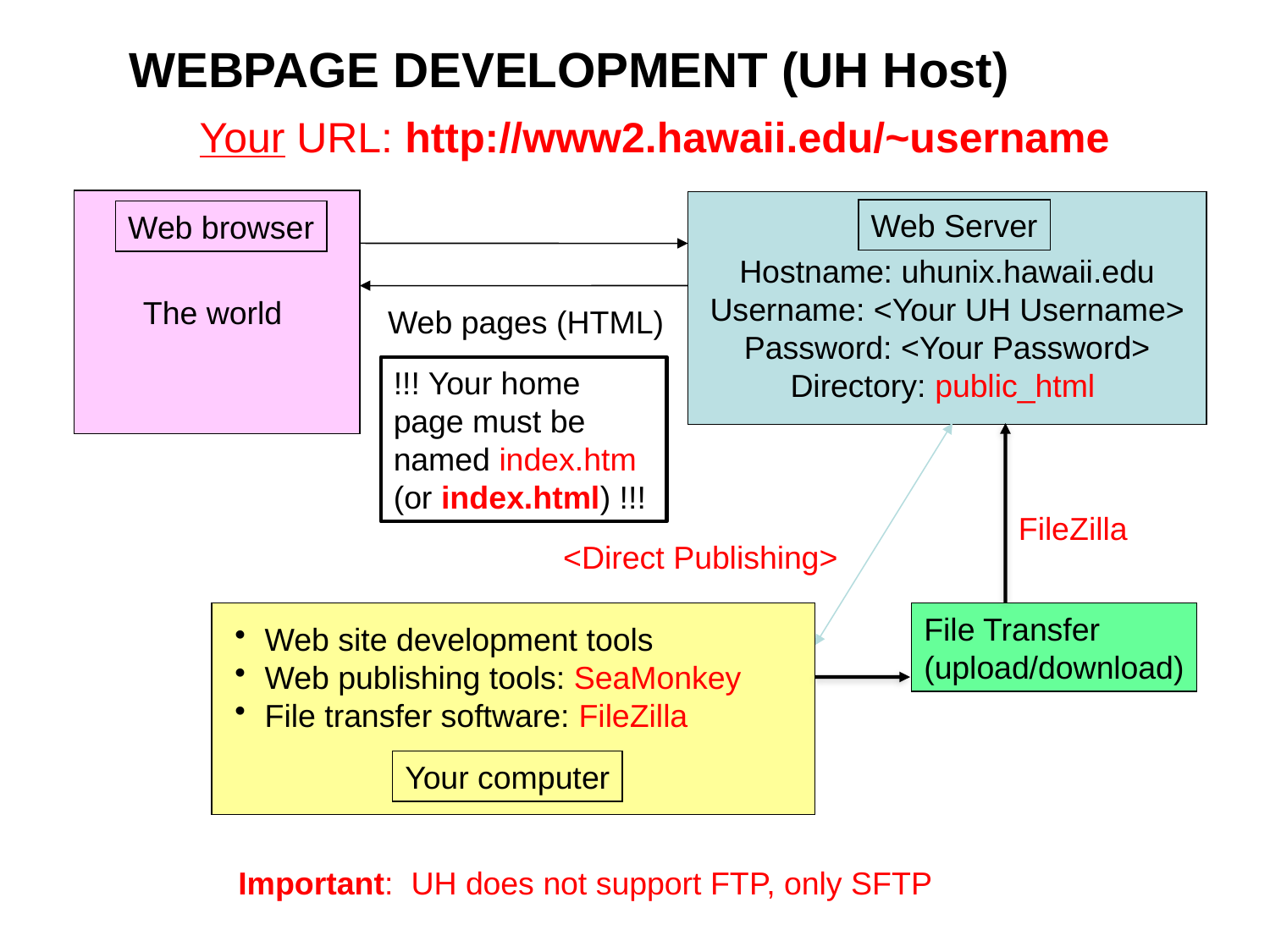

WEBPAGE DEVELOPMENT (UH Host)
Your URL: http://www2.hawaii.edu/~username
The world

Hostname: uhunix.hawaii.edu
Username: <Your UH Username>
Password: <Your Password>
Directory: public_html
Web Server
Web browser

Web pages (HTML)
!!! Your home page must be named index.htm (or index.html) !!!

FileZilla
<Direct Publishing>

Your computer
Web site development tools
Web publishing tools: SeaMonkey
File transfer software: FileZilla
File Transfer
(upload/download)

Important:  UH does not support FTP, only SFTP